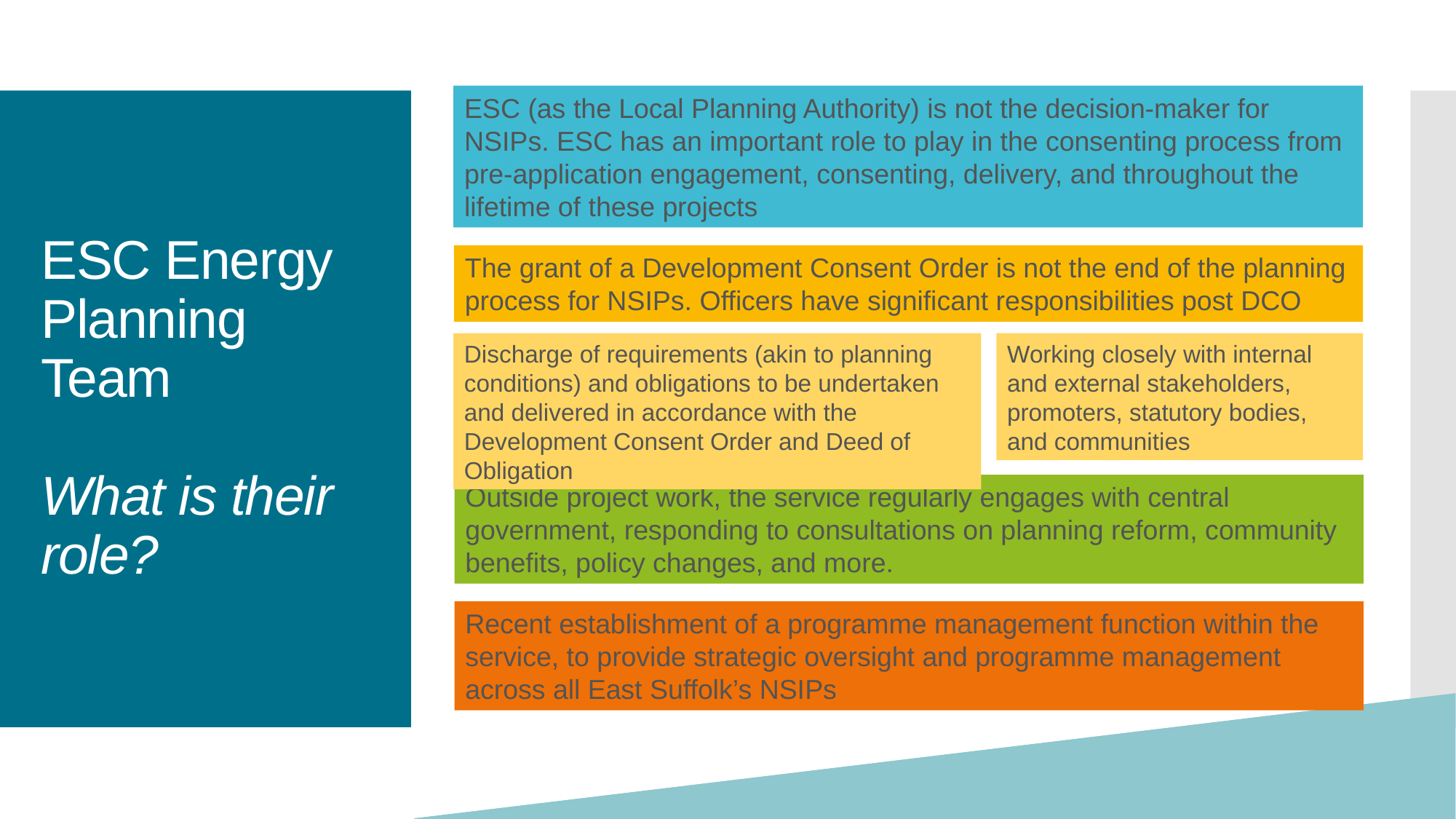

ESC (as the Local Planning Authority) is not the decision-maker for NSIPs. ESC has an important role to play in the consenting process from pre-application engagement, consenting, delivery, and throughout the lifetime of these projects
# ESC Energy Planning Team What is their role?
The grant of a Development Consent Order is not the end of the planning process for NSIPs. Officers have significant responsibilities post DCO ​
Discharge of requirements (akin to planning conditions) and obligations to be undertaken and delivered in accordance with the Development Consent Order and Deed of Obligation
Working closely with internal and external stakeholders, promoters, statutory bodies, and communities
Outside project work, the service regularly engages with central government, responding to consultations on planning reform, community benefits, policy changes, and more.
Recent establishment of a programme management function within the service, to provide strategic oversight and programme management across all East Suffolk’s NSIPs